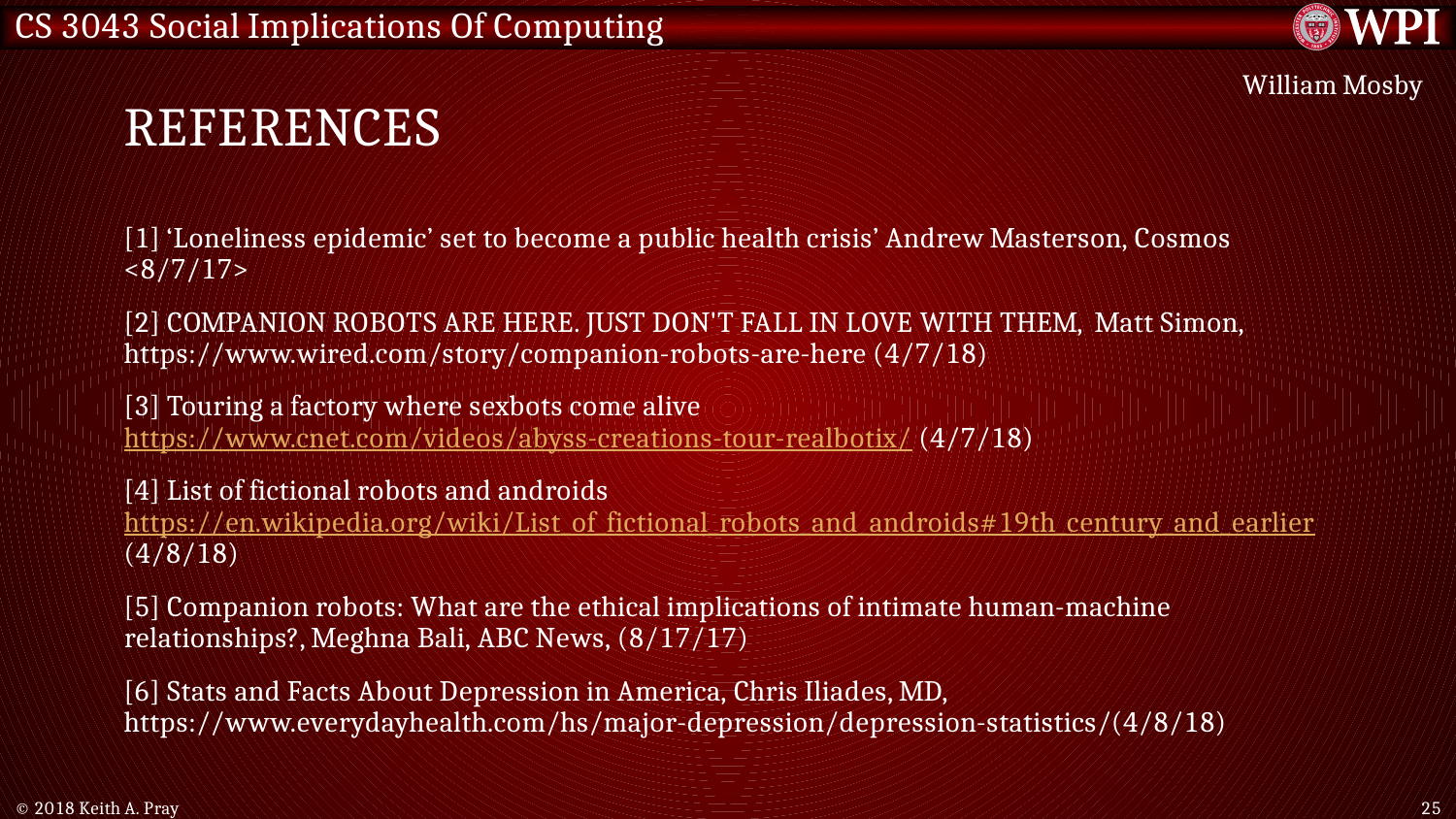

# References
William Mosby
[1] ‘Loneliness epidemic’ set to become a public health crisis’ Andrew Masterson, Cosmos <8/7/17>
[2] COMPANION ROBOTS ARE HERE. JUST DON'T FALL IN LOVE WITH THEM,  Matt Simon, https://www.wired.com/story/companion-robots-are-here (4/7/18)
[3] Touring a factory where sexbots come alive https://www.cnet.com/videos/abyss-creations-tour-realbotix/ (4/7/18)
[4] List of fictional robots and androids https://en.wikipedia.org/wiki/List_of_fictional_robots_and_androids#19th_century_and_earlier(4/8/18)
[5] Companion robots: What are the ethical implications of intimate human-machine relationships?, Meghna Bali, ABC News, (8/17/17)
[6] Stats and Facts About Depression in America, Chris Iliades, MD, https://www.everydayhealth.com/hs/major-depression/depression-statistics/(4/8/18)

© 2018 Keith A. Pray
25